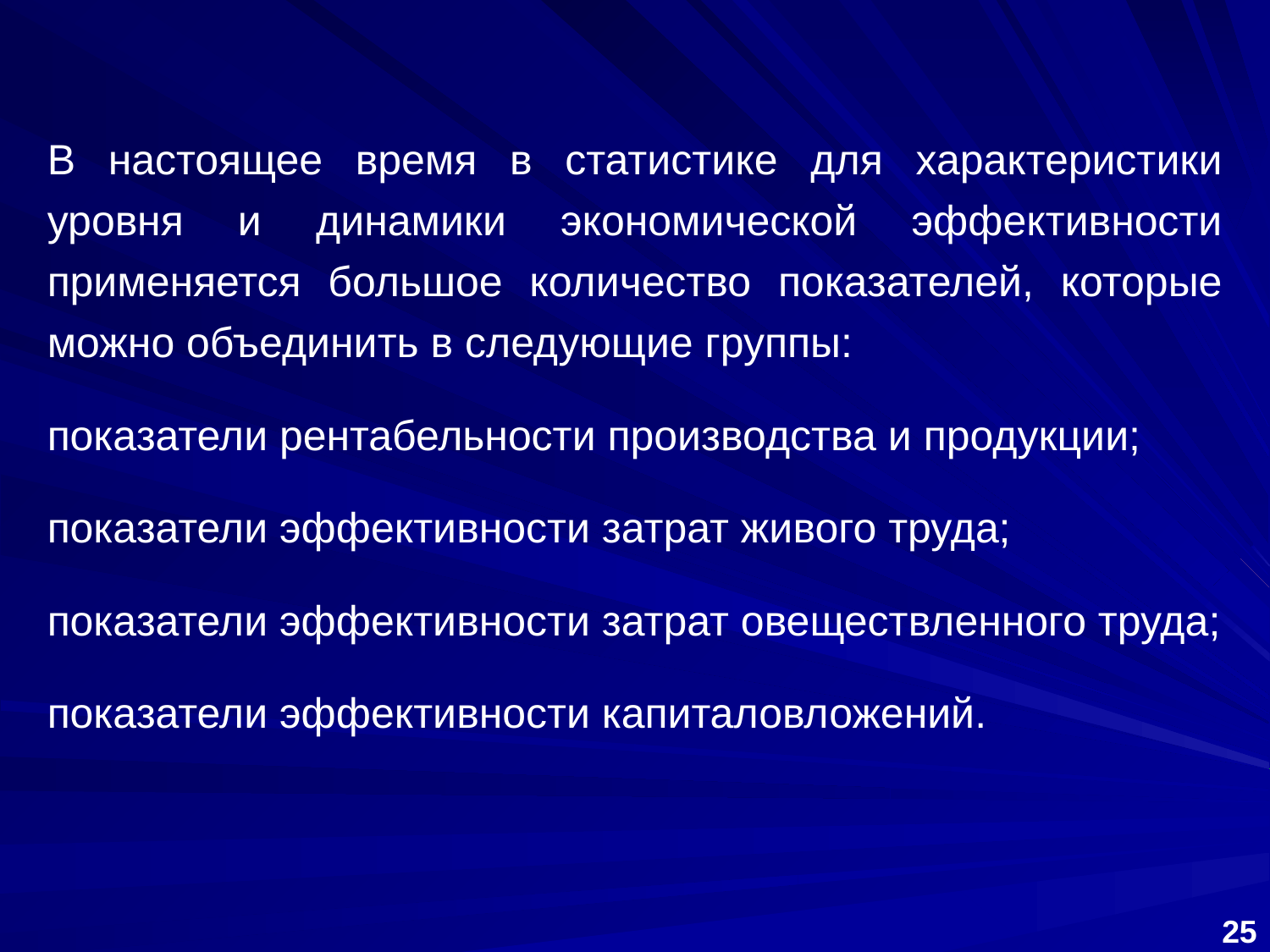

В настоящее время в статистике для характеристики уровня и динамики экономической эффективности применяется большое количество показателей, которые можно объединить в следующие группы:
показатели рентабельности производства и продукции;
показатели эффективности затрат живого труда;
показатели эффективности затрат овеществленного труда;
показатели эффективности капиталовложений.

25